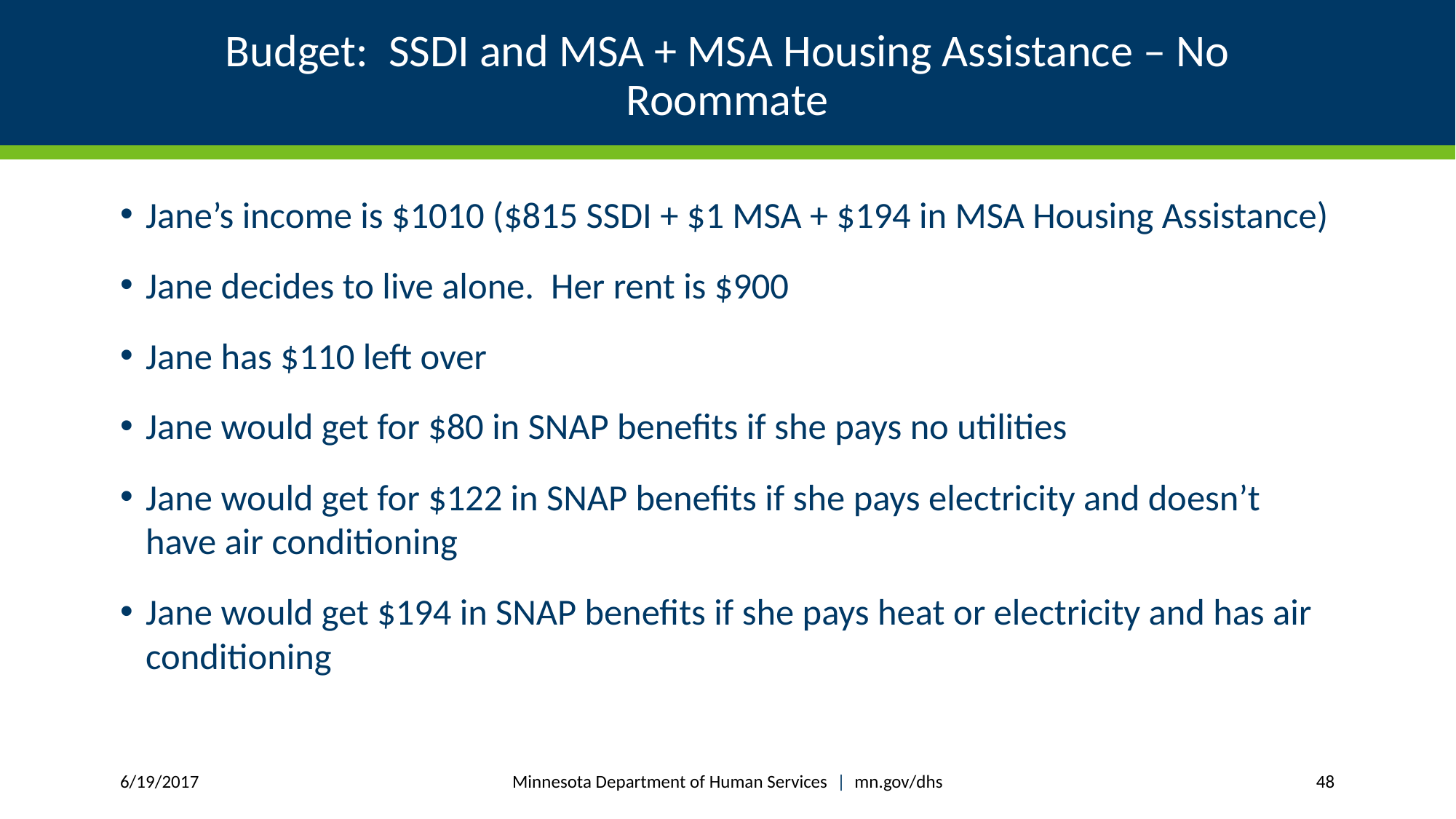

# Budget:  SSDI and MSA + MSA Housing Assistance – No Roommate
Jane’s income is $1010 ($815 SSDI + $1 MSA + $194 in MSA Housing Assistance)
Jane decides to live alone.  Her rent is $900
Jane has $110 left over
Jane would get for $80 in SNAP benefits if she pays no utilities
Jane would get for $122 in SNAP benefits if she pays electricity and doesn’t have air conditioning
Jane would get $194 in SNAP benefits if she pays heat or electricity and has air conditioning
Minnesota Department of Human Services | mn.gov/dhs
6/19/2017
48